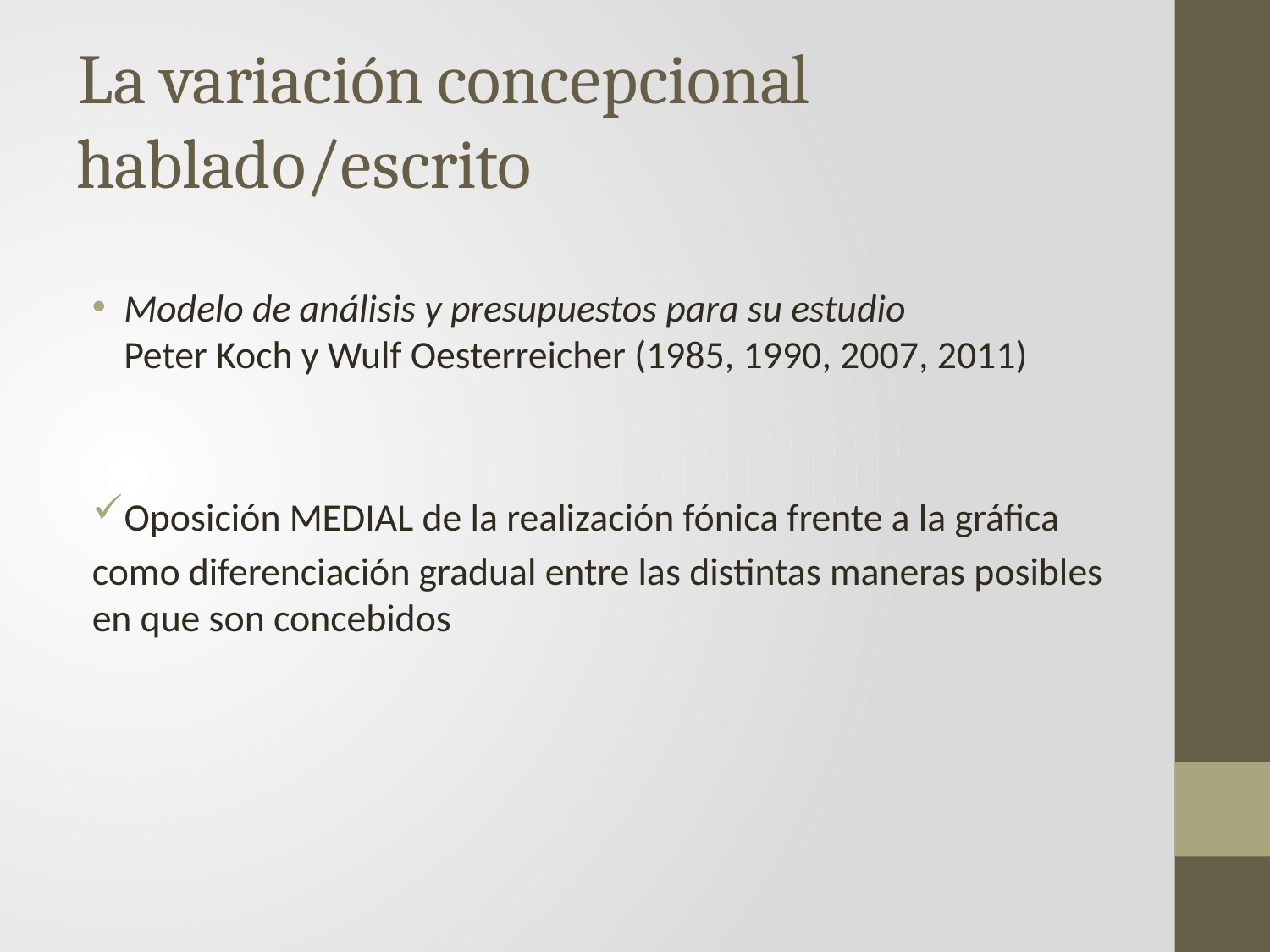

# La variación concepcional hablado/escrito

Modelo de análisis y presupuestos para su estudio
Peter Koch y Wulf Oesterreicher (1985, 1990, 2007, 2011)

Oposición MEDIAL de la realización fónica frente a la gráfica
como diferenciación gradual entre las distintas maneras posibles en que son concebidos